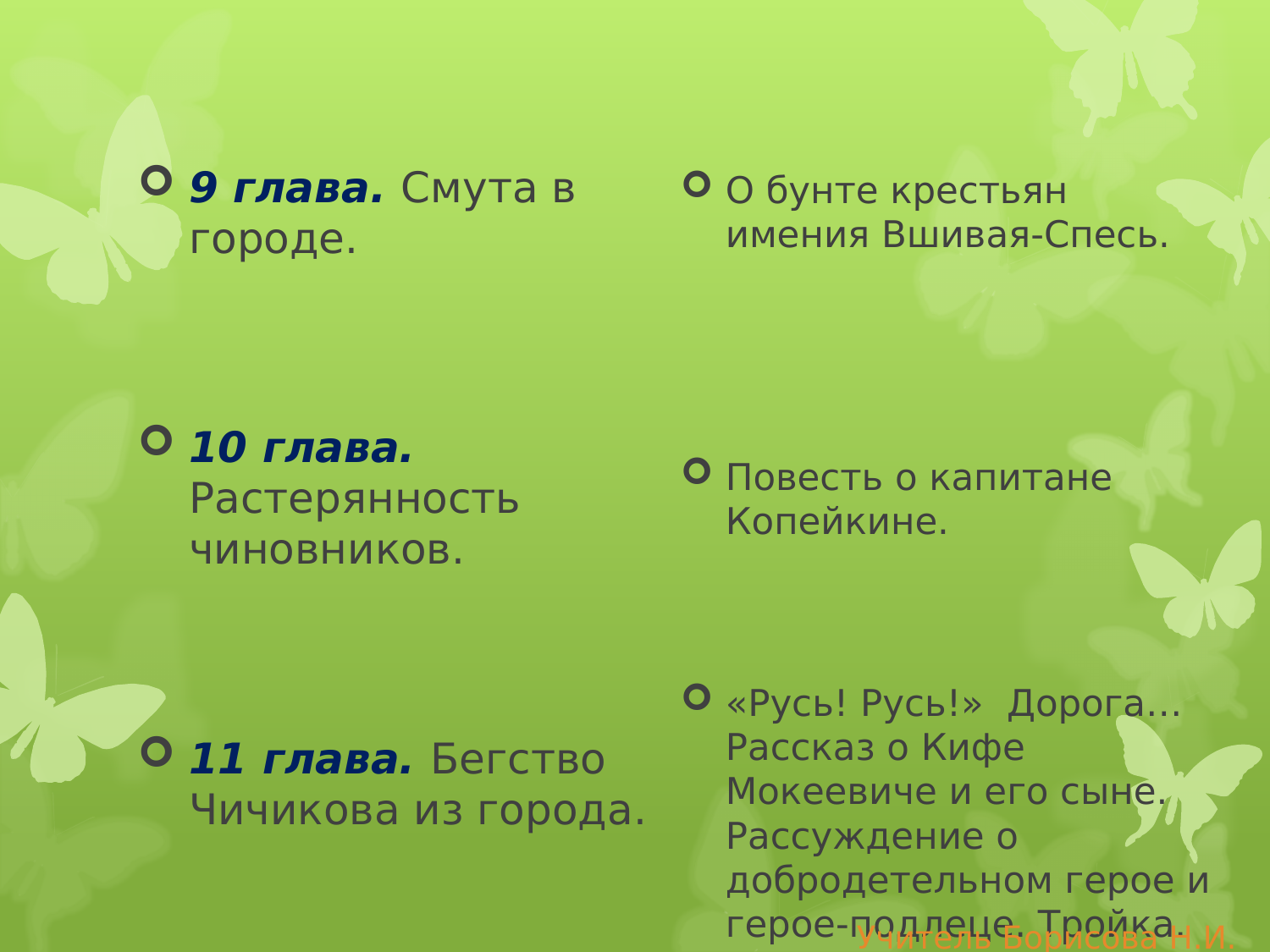

9 глава. Смута в городе.

10 глава. Растерянность чиновников.

11 глава. Бегство Чичикова из города.
О бунте крестьян имения Вшивая-Спесь.

Повесть о капитане Копейкине.

«Русь! Русь!»  Дорога…  Рассказ о Кифе Мокеевиче и его сыне. Рассуждение о добродетельном герое и герое-подлеце. Тройка.
#
Учитель Борисова Н.И.